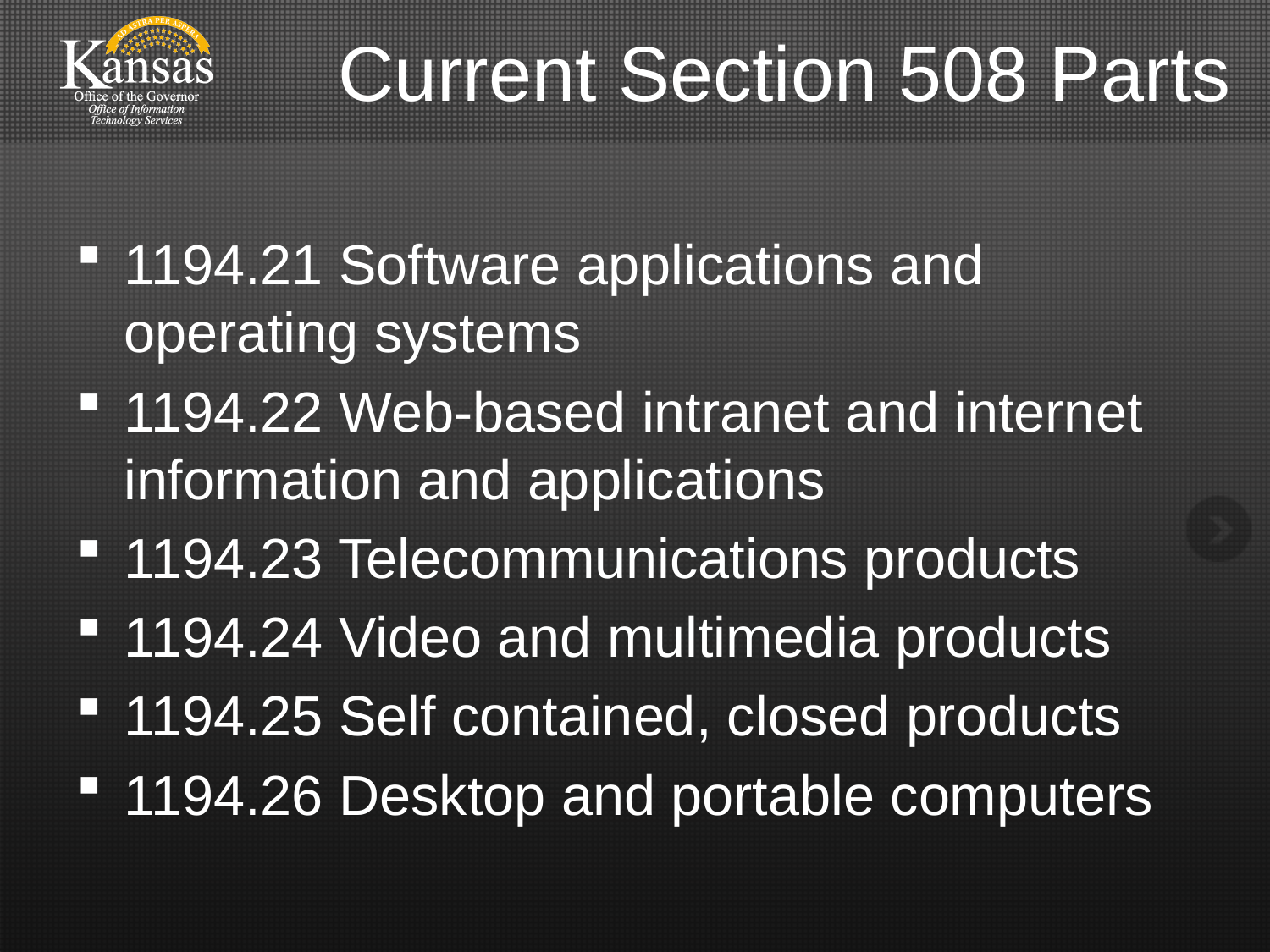

# Current Section 508 Parts
1194.21 Software applications and operating systems
1194.22 Web-based intranet and internet information and applications
1194.23 Telecommunications products
1194.24 Video and multimedia products
1194.25 Self contained, closed products
1194.26 Desktop and portable computers